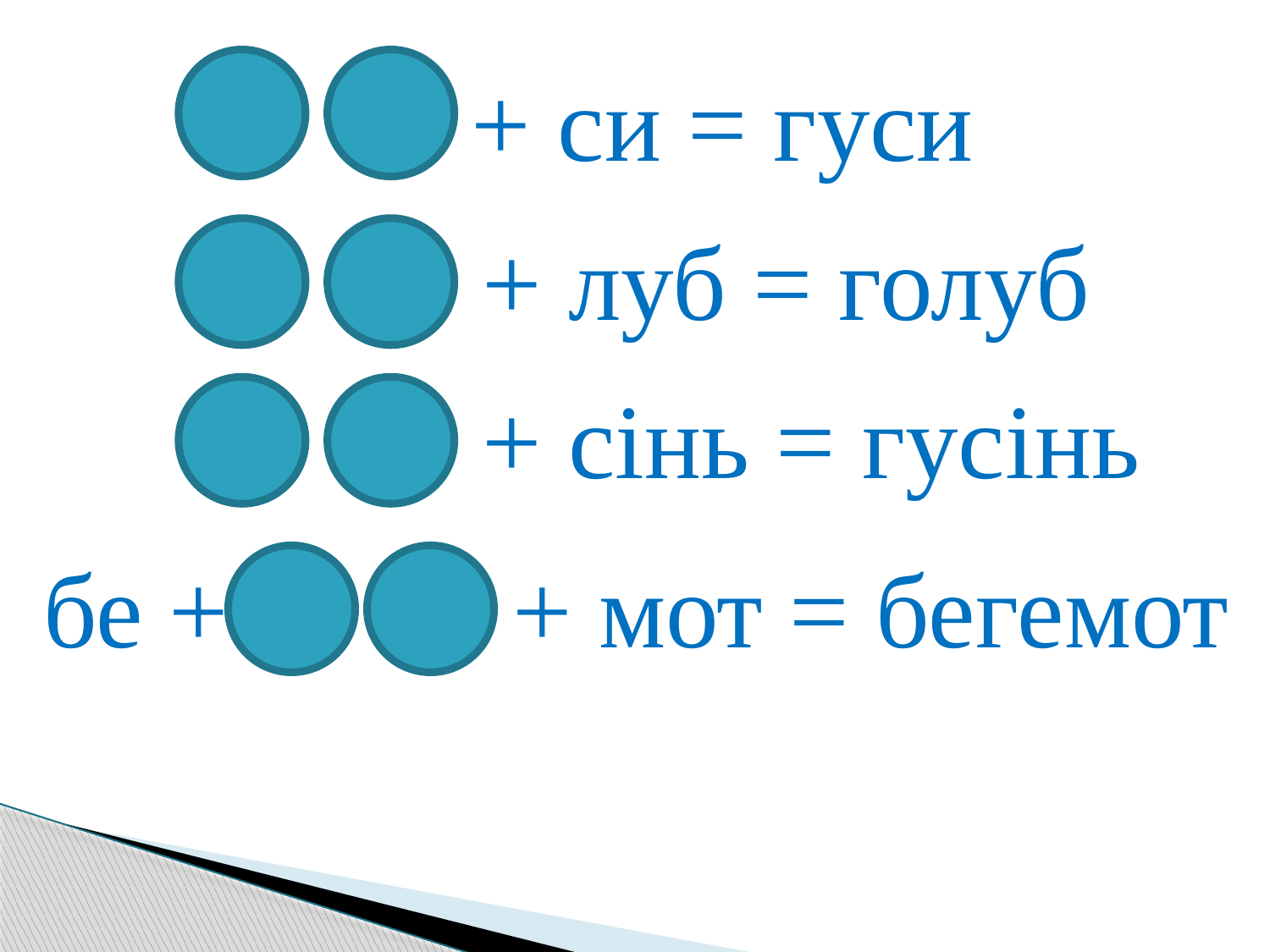

+ си = гуси
+ луб = голуб

+ сінь = гусінь

бе +
+ мот = бегемот